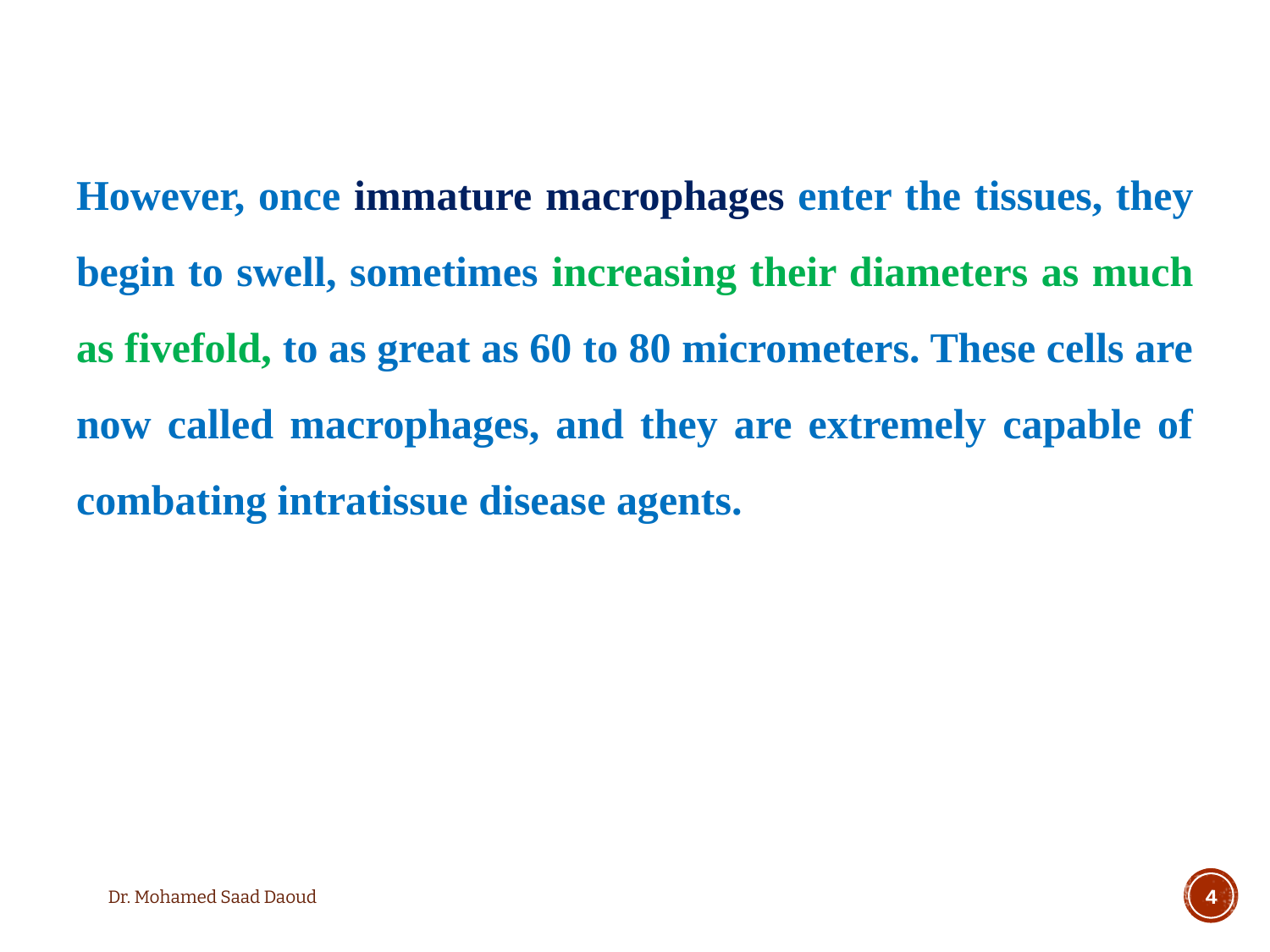

However, once immature macrophages enter the tissues, they begin to swell, sometimes increasing their diameters as much as fivefold, to as great as 60 to 80 micrometers. These cells are now called macrophages, and they are extremely capable of combating intratissue disease agents.
Dr. Mohamed Saad Daoud
4